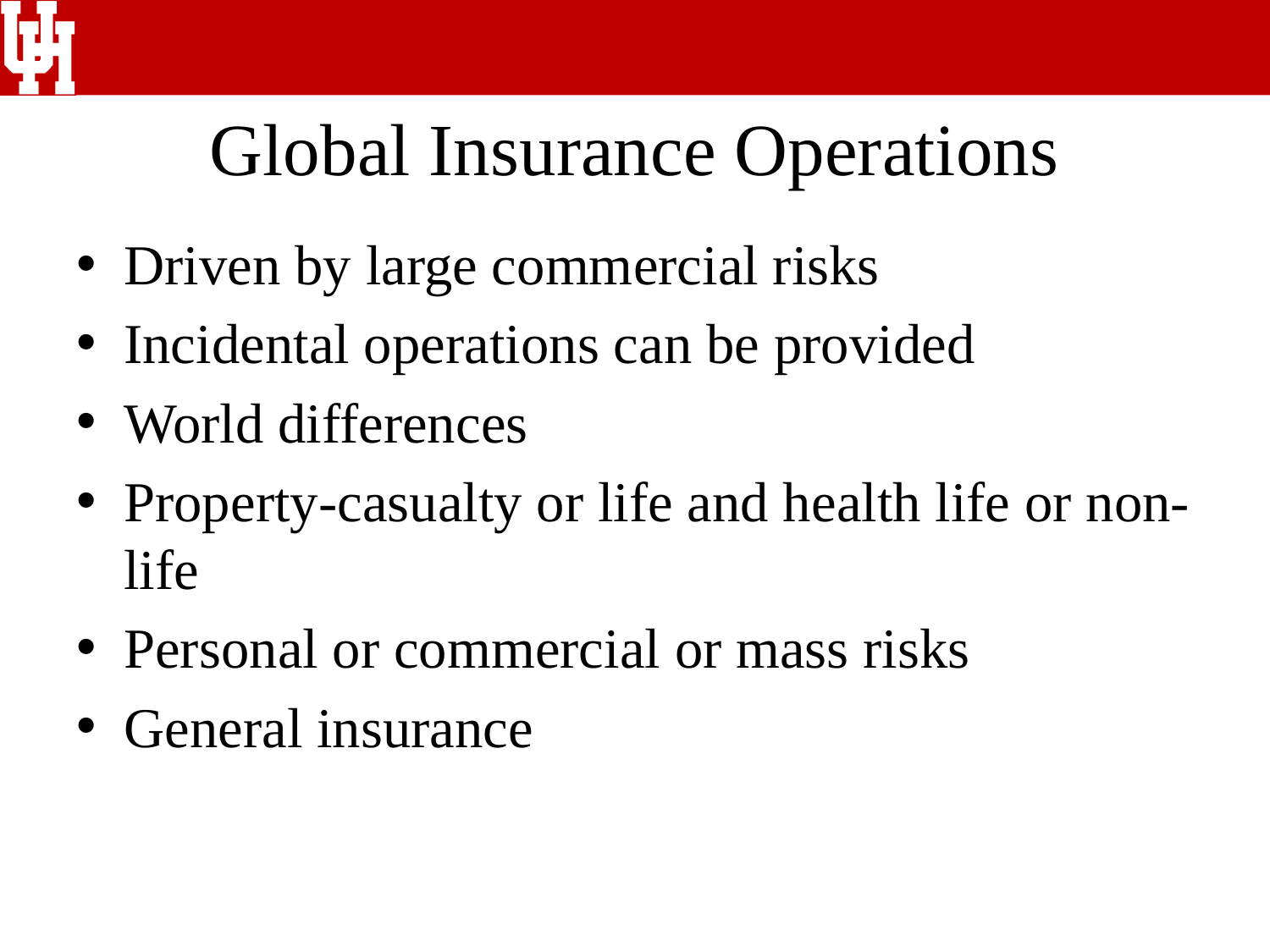

# Global Insurance Operations
Driven by large commercial risks
Incidental operations can be provided
World differences
Property-casualty or life and health life or non-life
Personal or commercial or mass risks
General insurance